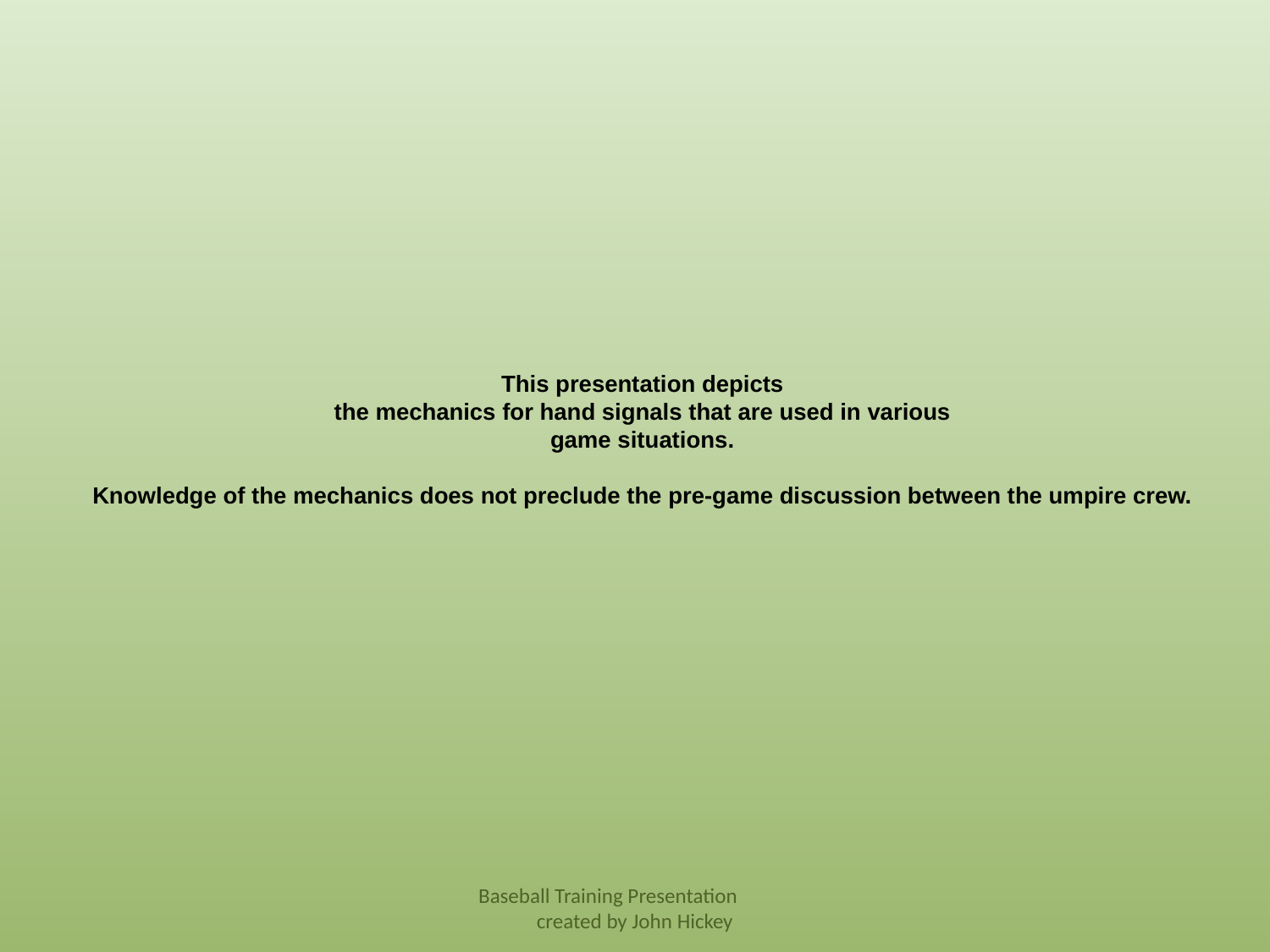

# This presentation depicts the mechanics for hand signals that are used in various game situations. Knowledge of the mechanics does not preclude the pre-game discussion between the umpire crew.
Baseball Training Presentation            created by John Hickey